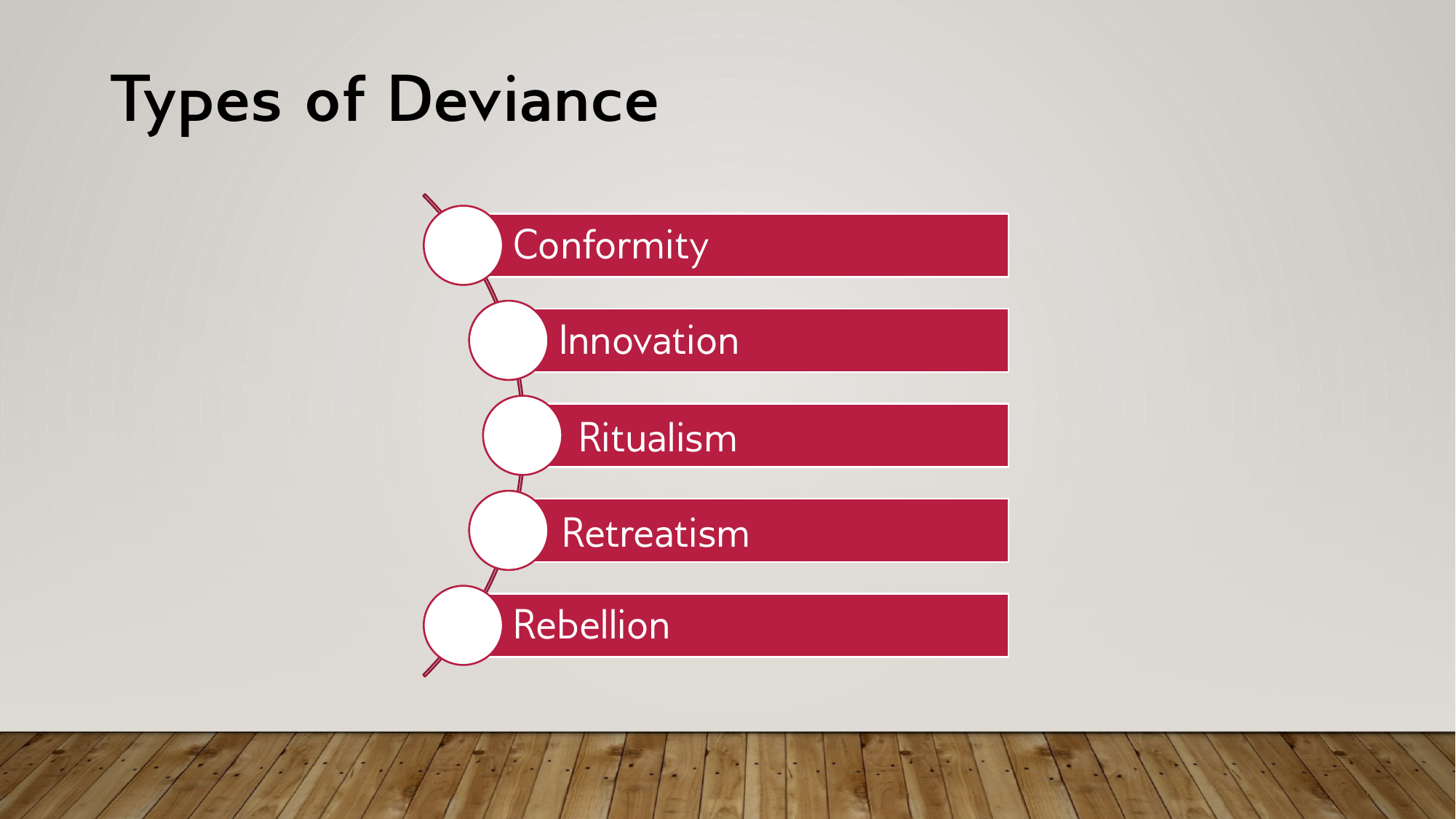

# Types of Deviance
Conformity
Innovation

Rebellion
Ritualism
Retreatism